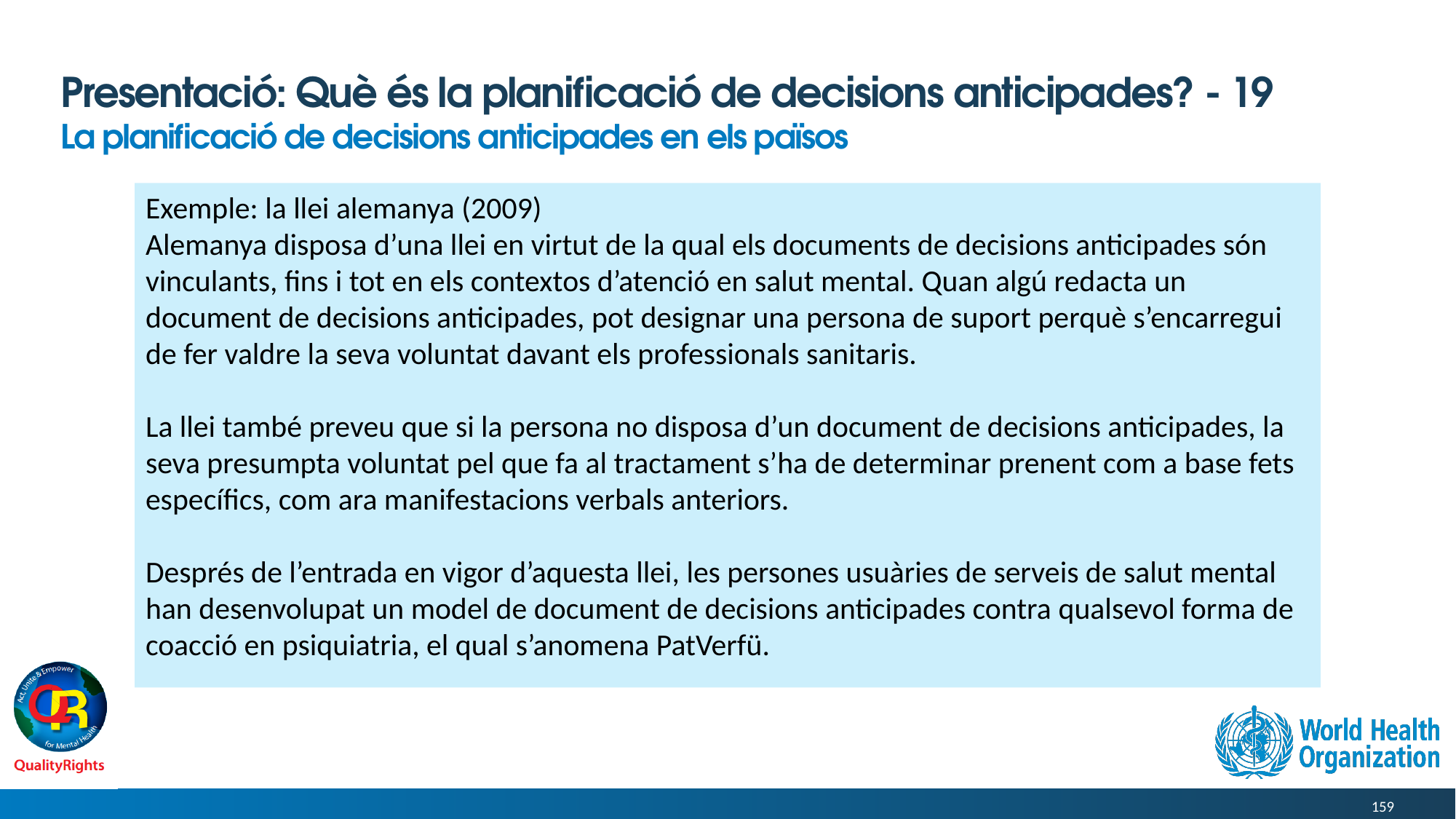

# Presentació: Què és la planificació de decisions anticipades? - 19
La planificació de decisions anticipades en els països
Exemple: la llei alemanya (2009)
Alemanya disposa d’una llei en virtut de la qual els documents de decisions anticipades són vinculants, fins i tot en els contextos d’atenció en salut mental. Quan algú redacta un document de decisions anticipades, pot designar una persona de suport perquè s’encarregui de fer valdre la seva voluntat davant els professionals sanitaris.

La llei també preveu que si la persona no disposa d’un document de decisions anticipades, la seva presumpta voluntat pel que fa al tractament s’ha de determinar prenent com a base fets específics, com ara manifestacions verbals anteriors.

Després de l’entrada en vigor d’aquesta llei, les persones usuàries de serveis de salut mental han desenvolupat un model de document de decisions anticipades contra qualsevol forma de coacció en psiquiatria, el qual s’anomena PatVerfü.